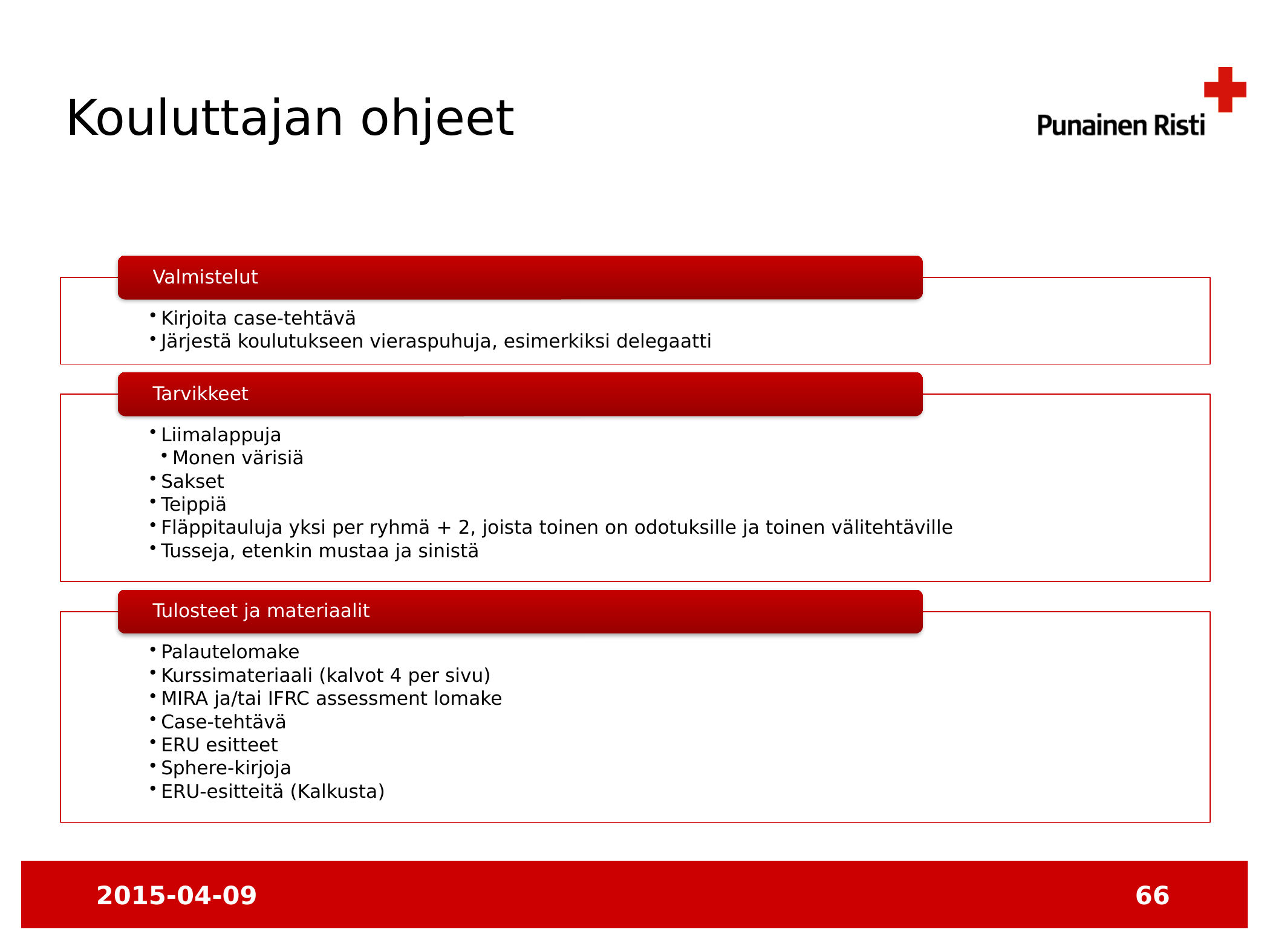

# Kouluttajan ohjeet
Kirjoita case-tehtävä
Järjestä koulutukseen vieraspuhuja, esimerkiksi delegaatti
Valmistelut
Liimalappuja
Monen värisiä
Sakset
Teippiä
Fläppitauluja yksi per ryhmä + 2, joista toinen on odotuksille ja toinen välitehtäville
Tusseja, etenkin mustaa ja sinistä
Tarvikkeet
Palautelomake
Kurssimateriaali (kalvot 4 per sivu)
MIRA ja/tai IFRC assessment lomake
Case-tehtävä
ERU esitteet
Sphere-kirjoja
ERU-esitteitä (Kalkusta)
Tulosteet ja materiaalit